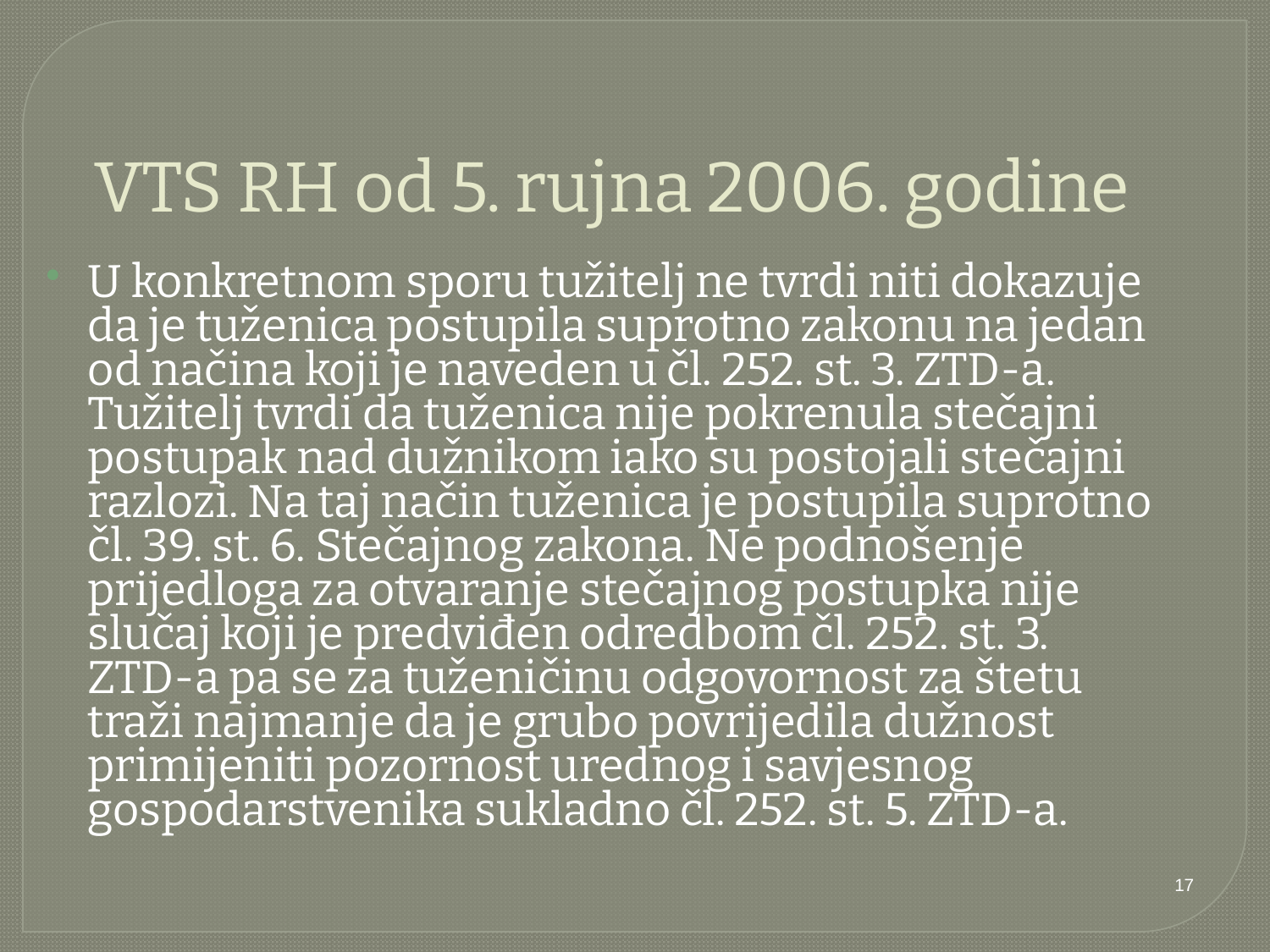

VTS RH od 5. rujna 2006. godine
U konkretnom sporu tužitelj ne tvrdi niti dokazuje da je tuženica postupila suprotno zakonu na jedan od načina koji je naveden u čl. 252. st. 3. ZTD-a. Tužitelj tvrdi da tuženica nije pokrenula stečajni postupak nad dužnikom iako su postojali stečajni razlozi. Na taj način tuženica je postupila suprotno čl. 39. st. 6. Stečajnog zakona. Ne podnošenje prijedloga za otvaranje stečajnog postupka nije slučaj koji je predviđen odredbom čl. 252. st. 3. ZTD-a pa se za tuženičinu odgovornost za štetu traži najmanje da je grubo povrijedila dužnost primijeniti pozornost urednog i savjesnog gospodarstvenika sukladno čl. 252. st. 5. ZTD-a.
17